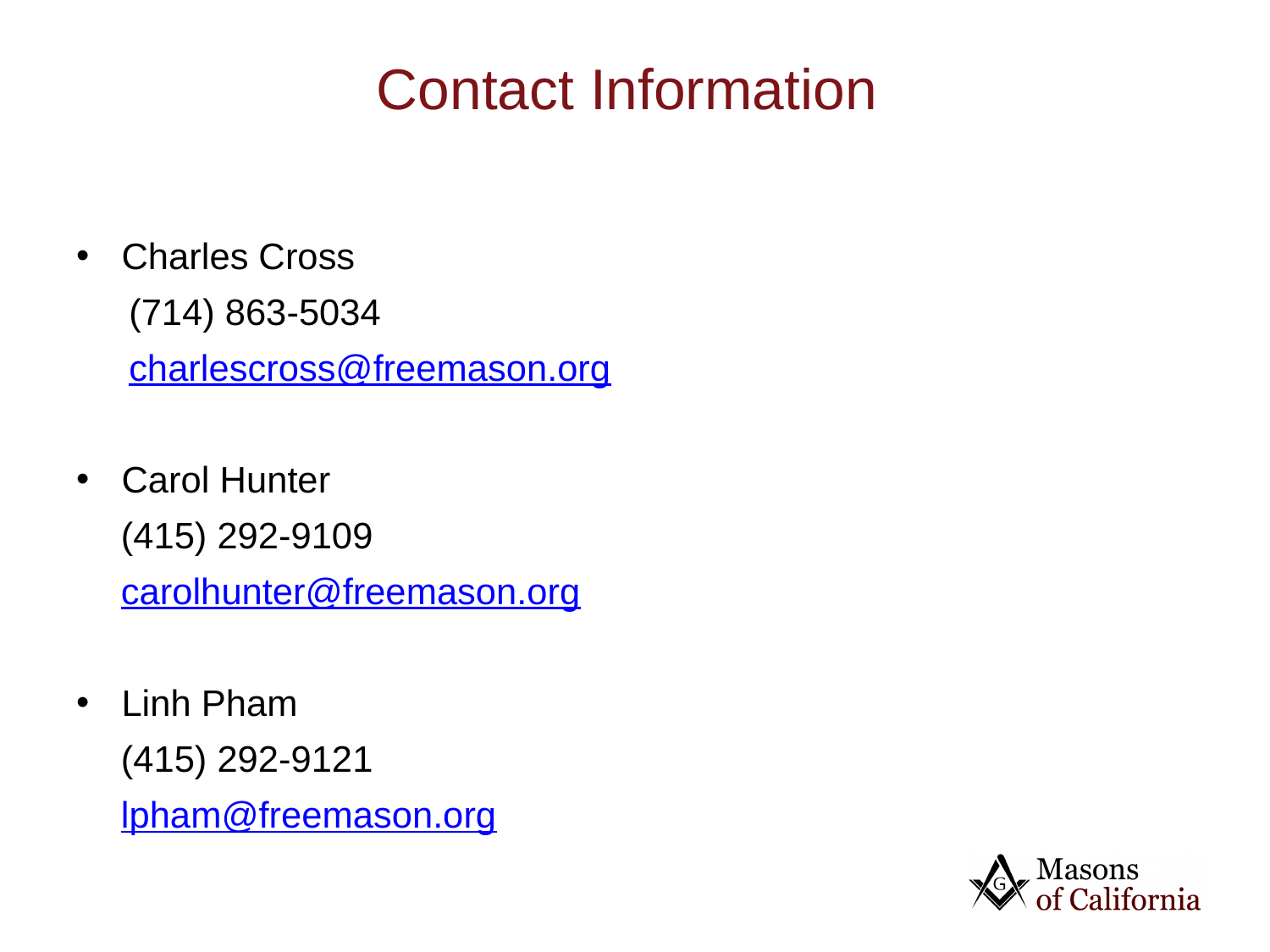

# Contact Information
Charles Cross
(714) 863-5034
charlescross@freemason.org

Carol Hunter
	(415) 292-9109
carolhunter@freemason.org

Linh Pham
(415) 292-9121
lpham@freemason.org